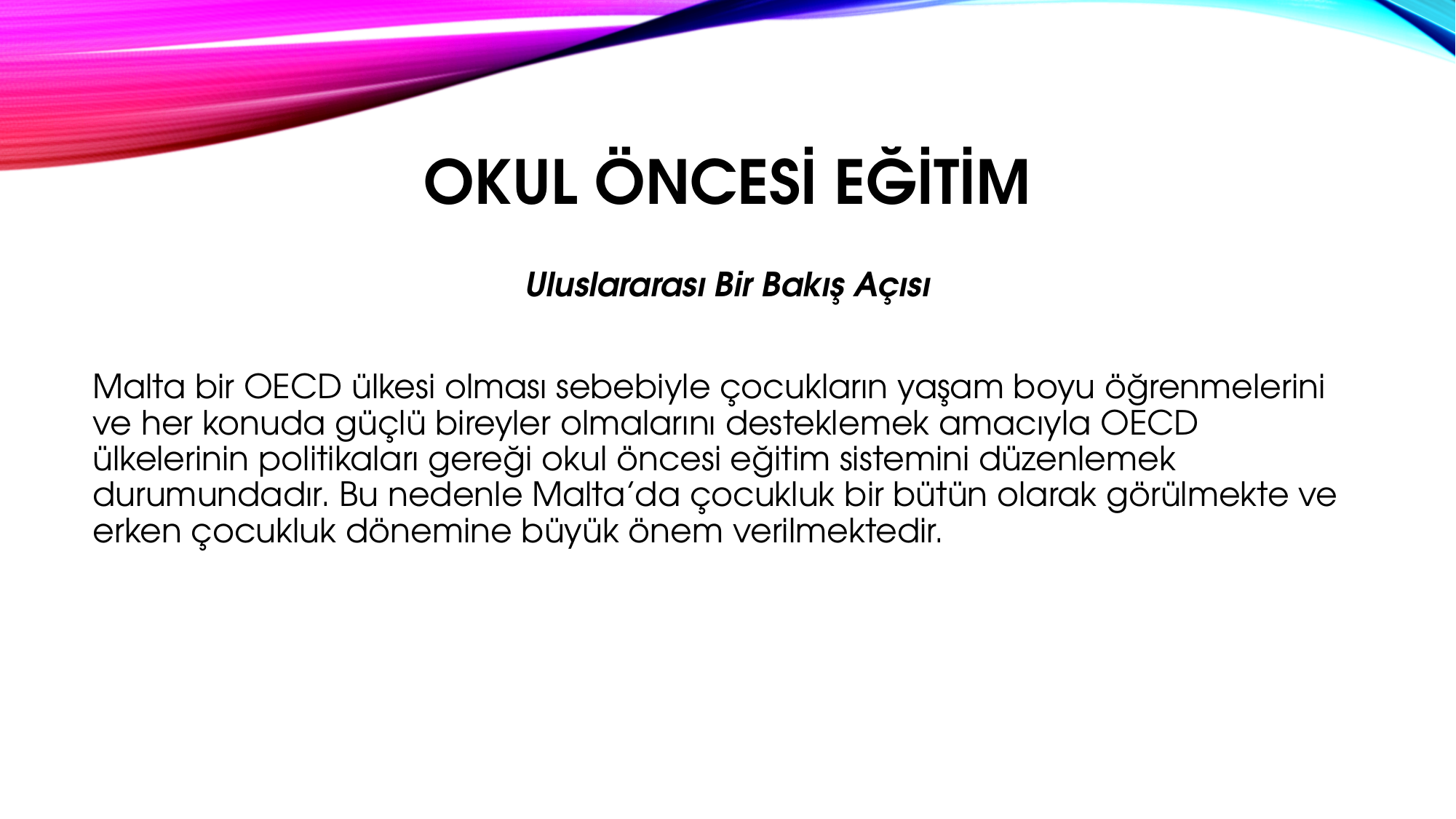

# Okul öncesi eğitim
Uluslararası Bir Bakış Açısı

Malta bir OECD ülkesi olması sebebiyle çocukların yaşam boyu öğrenmelerini ve her konuda güçlü bireyler olmalarını desteklemek amacıyla OECD ülkelerinin politikaları gereği okul öncesi eğitim sistemini düzenlemek durumundadır. Bu nedenle Malta’da çocukluk bir bütün olarak görülmekte ve erken çocukluk dönemine büyük önem verilmektedir.